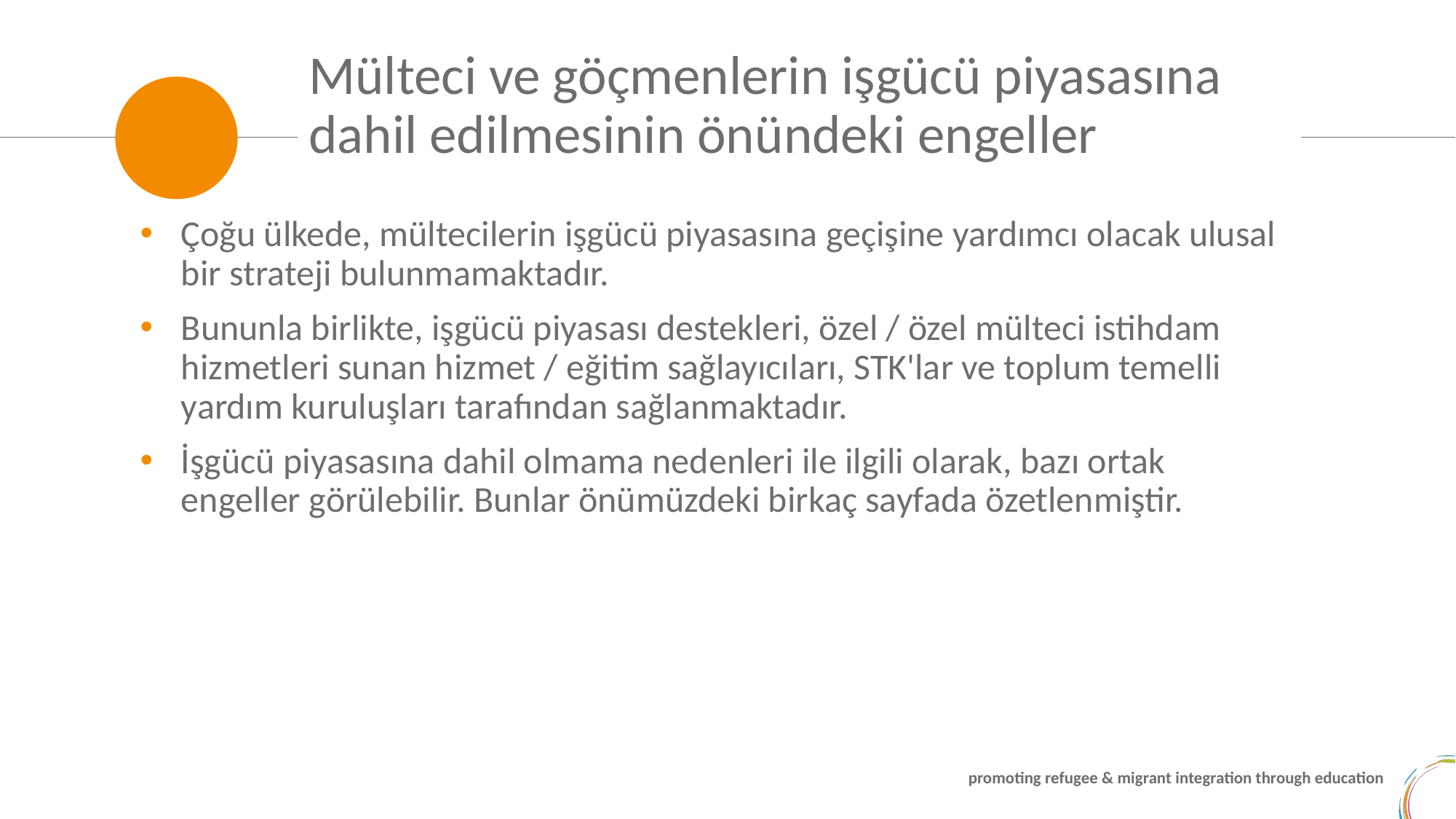

Mülteci ve göçmenlerin işgücü piyasasına dahil edilmesinin önündeki engeller
Çoğu ülkede, mültecilerin işgücü piyasasına geçişine yardımcı olacak ulusal bir strateji bulunmamaktadır.
Bununla birlikte, işgücü piyasası destekleri, özel / özel mülteci istihdam hizmetleri sunan hizmet / eğitim sağlayıcıları, STK'lar ve toplum temelli yardım kuruluşları tarafından sağlanmaktadır.
İşgücü piyasasına dahil olmama nedenleri ile ilgili olarak, bazı ortak engeller görülebilir. Bunlar önümüzdeki birkaç sayfada özetlenmiştir.